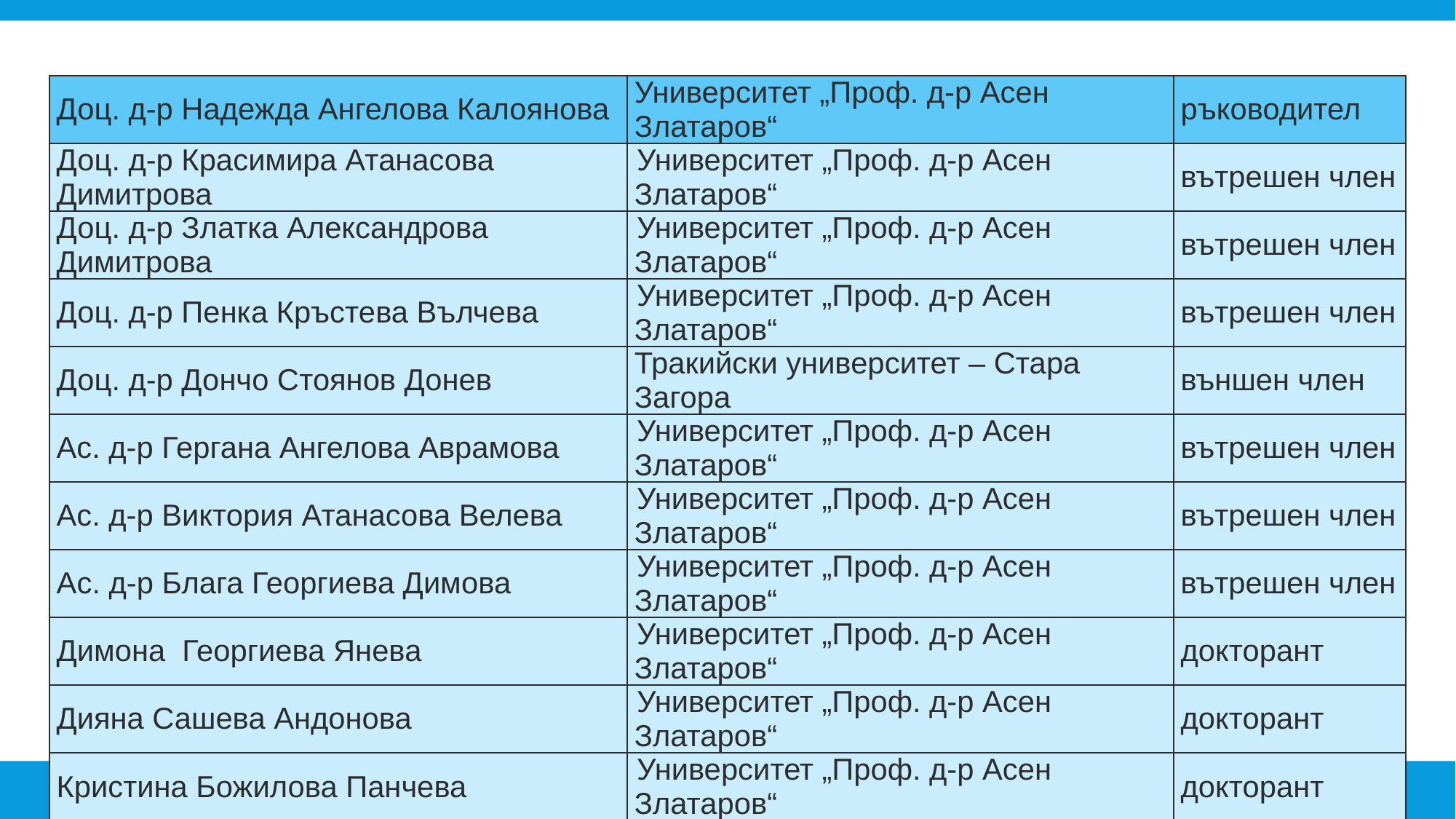

| Доц. д-р Надежда Ангелова Калоянова | Университет „Проф. д-р Асен Златаров“ | ръководител |
| --- | --- | --- |
| Доц. д-р Красимира Атанасова Димитрова | Университет „Проф. д-р Асен Златаров“ | вътрешен член |
| Доц. д-р Златка Александрова Димитрова | Университет „Проф. д-р Асен Златаров“ | вътрешен член |
| Доц. д-р Пенка Кръстева Вълчева | Университет „Проф. д-р Асен Златаров“ | вътрешен член |
| Доц. д-р Дончо Стоянов Донев | Тракийски университет – Стара Загора | външен член |
| Ас. д-р Гергана Ангелова Аврамова | Университет „Проф. д-р Асен Златаров“ | вътрешен член |
| Ас. д-р Виктория Атанасова Велева | Университет „Проф. д-р Асен Златаров“ | вътрешен член |
| Aс. д-р Блага Георгиева Димова | Университет „Проф. д-р Асен Златаров“ | вътрешен член |
| Димона Георгиева Янева | Университет „Проф. д-р Асен Златаров“ | докторант |
| Дияна Сашева Андонова | Университет „Проф. д-р Асен Златаров“ | докторант |
| Кристина Божилова Панчева | Университет „Проф. д-р Асен Златаров“ | докторант |
| Биляна Димова Димитрова | Университет „Проф. д-р Асен Златаров“ | докторант |
| Ави Абнер | Университет „Проф. д-р Асен Златаров“ | докторант |
| 6 студенти, обучаващи се в специалности ПНУП и НУПЧЕ |  |  |

Научен колектив на проекта